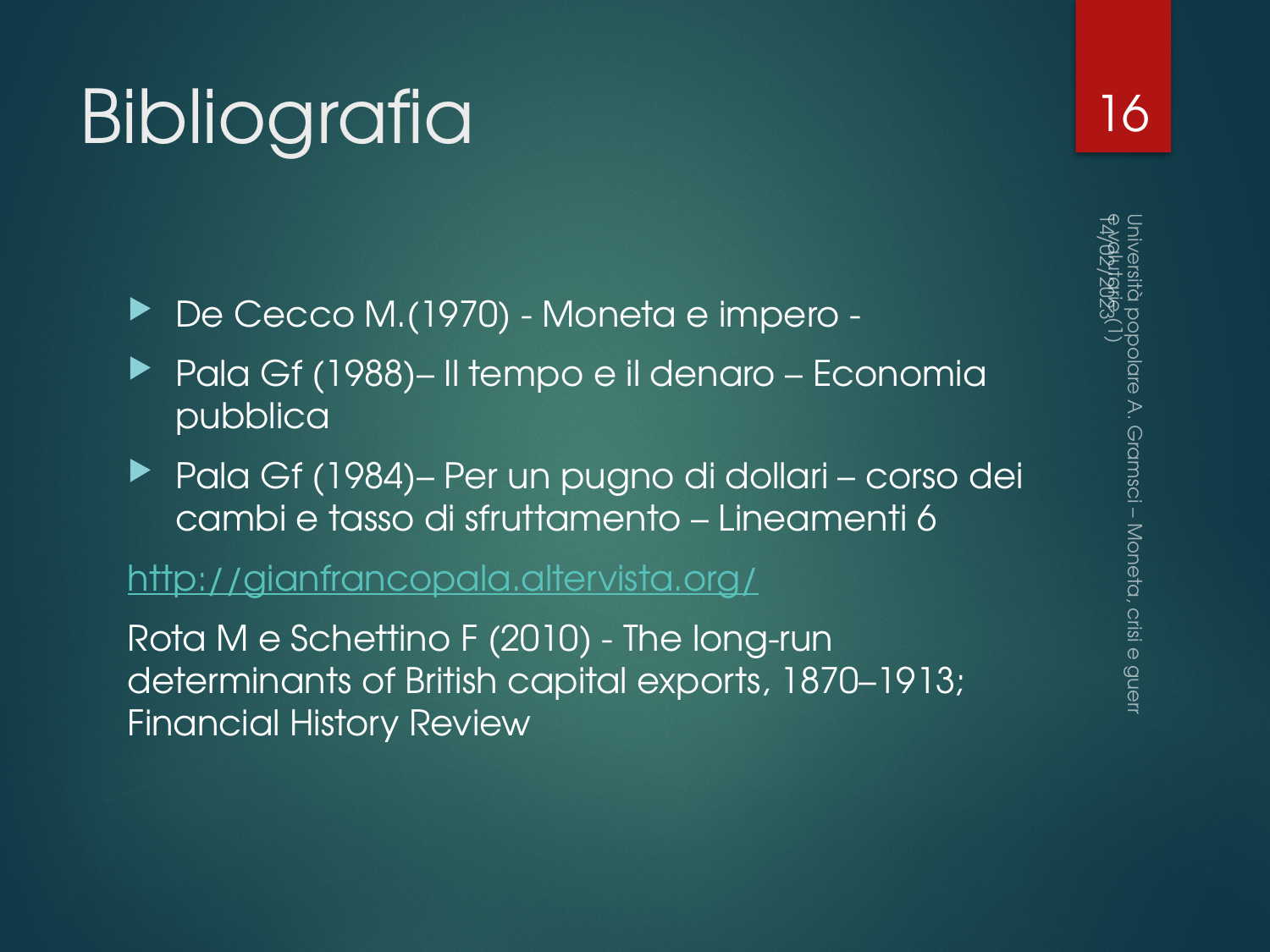

16
# Bibliografia
14/02/2023
De Cecco M.(1970) - Moneta e impero -
Pala Gf (1988)– Il tempo e il denaro – Economia pubblica
Pala Gf (1984)– Per un pugno di dollari – corso dei cambi e tasso di sfruttamento – Lineamenti 6
http://gianfrancopala.altervista.org/
Rota M e Schettino F (2010) - The long-run determinants of British capital exports, 1870–1913; Financial History Review

Università popolare A. Gramsci – Moneta, crisi e guerre valutarie (1)